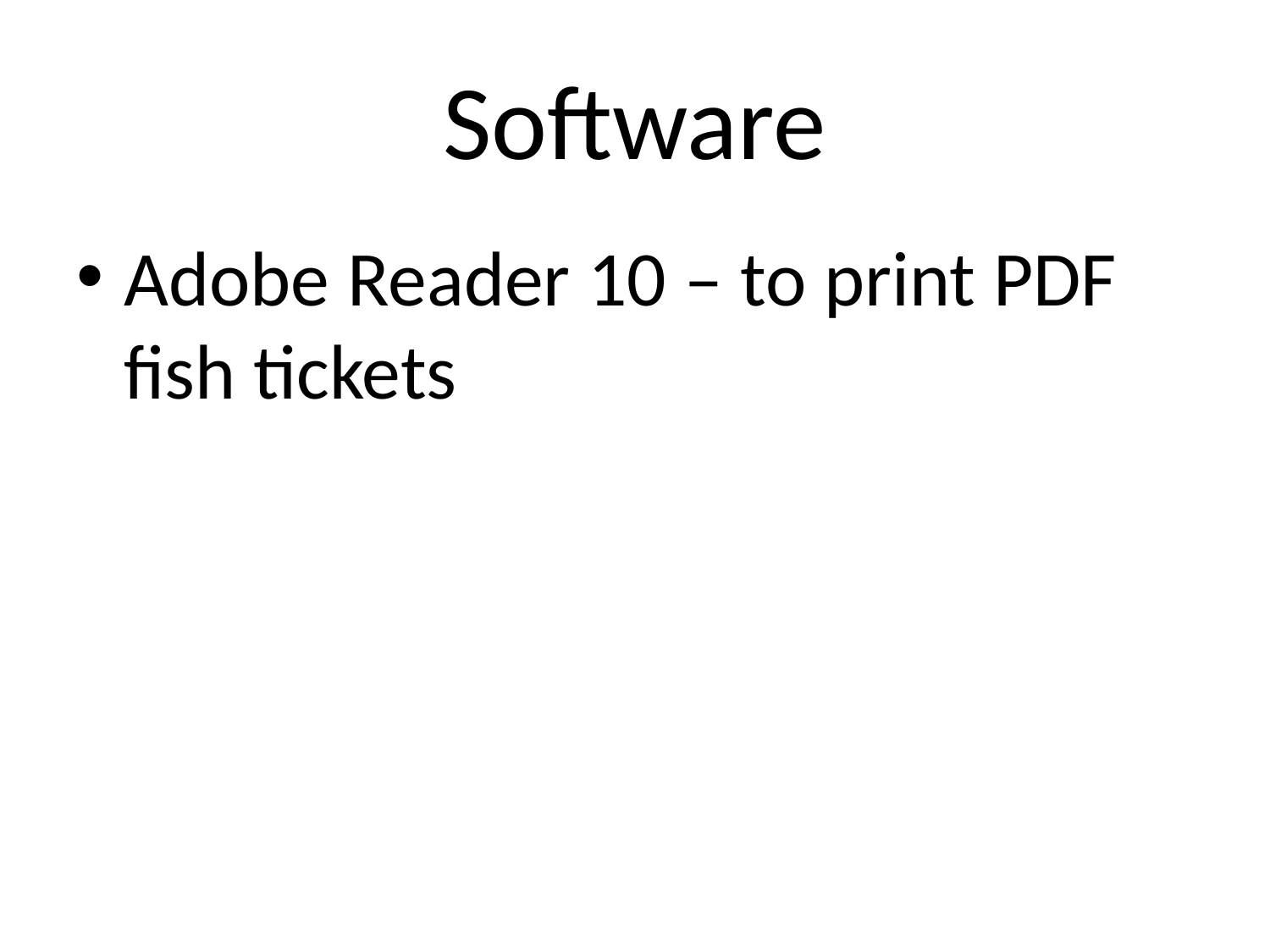

# Software
Adobe Reader 10 – to print PDF fish tickets